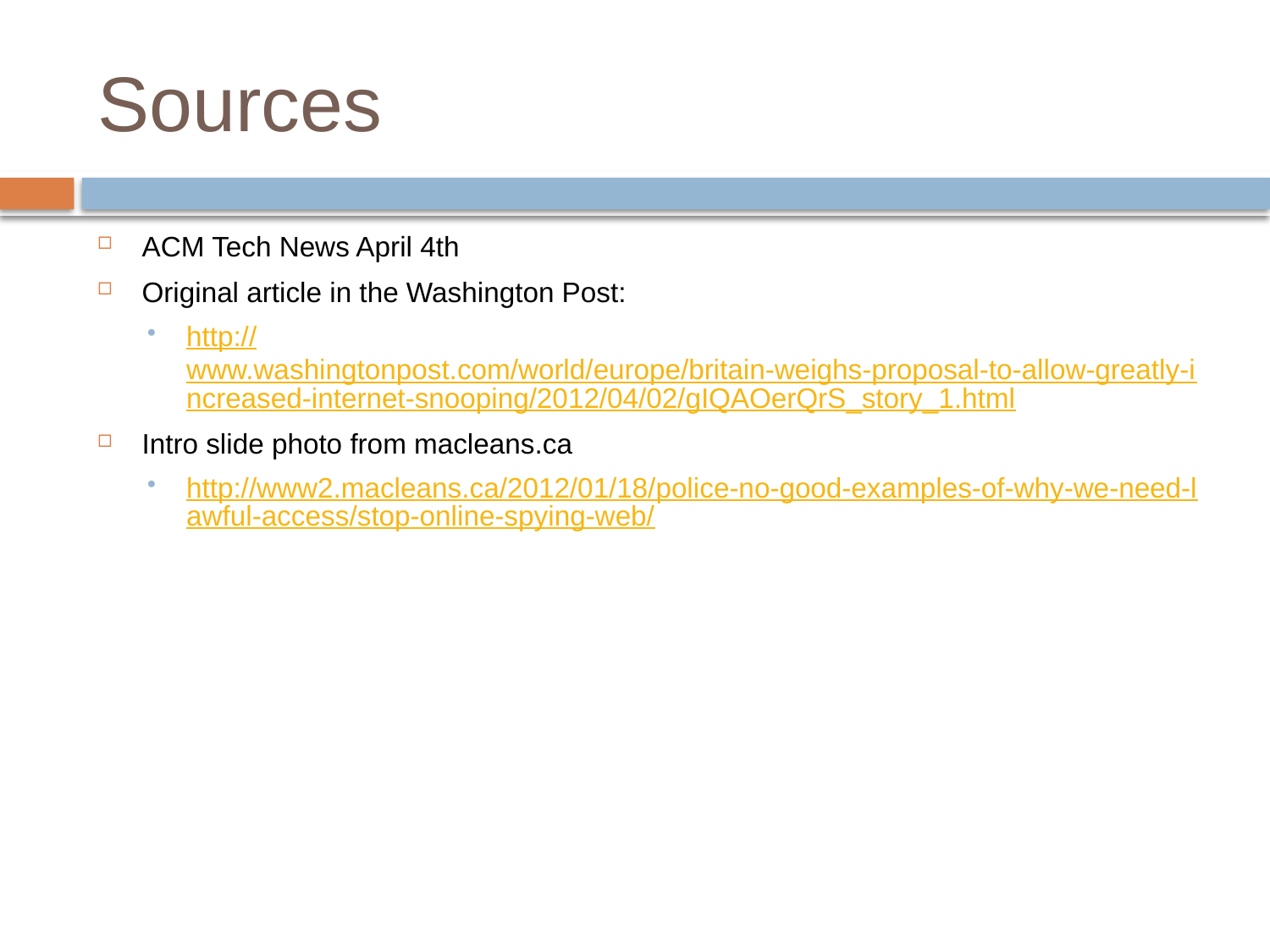

# Sources
ACM Tech News April 4th
Original article in the Washington Post:
http://www.washingtonpost.com/world/europe/britain-weighs-proposal-to-allow-greatly-increased-internet-snooping/2012/04/02/gIQAOerQrS_story_1.html
Intro slide photo from macleans.ca
http://www2.macleans.ca/2012/01/18/police-no-good-examples-of-why-we-need-lawful-access/stop-online-spying-web/